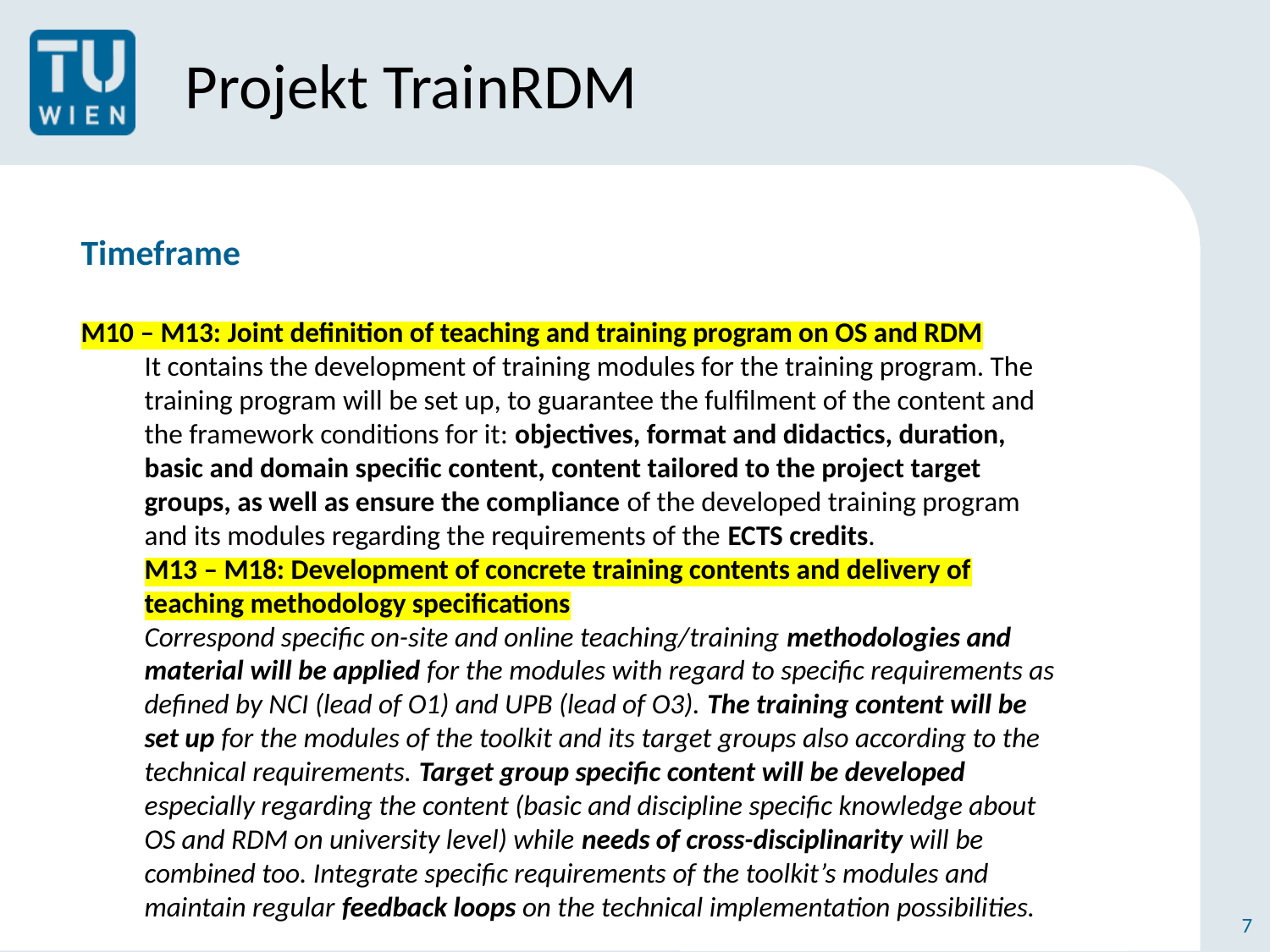

# Projekt TrainRDM
Timeframe

M10 – M13: Joint definition of teaching and training program on OS and RDM
It contains the development of training modules for the training program. The training program will be set up, to guarantee the fulfilment of the content and the framework conditions for it: objectives, format and didactics, duration, basic and domain specific content, content tailored to the project target groups, as well as ensure the compliance of the developed training program and its modules regarding the requirements of the ECTS credits.
M13 – M18: Development of concrete training contents and delivery of teaching methodology specifications
Correspond specific on-site and online teaching/training methodologies and material will be applied for the modules with regard to specific requirements as defined by NCI (lead of O1) and UPB (lead of O3). The training content will be set up for the modules of the toolkit and its target groups also according to the technical requirements. Target group specific content will be developed especially regarding the content (basic and discipline specific knowledge about OS and RDM on university level) while needs of cross-disciplinarity will be combined too. Integrate specific requirements of the toolkit’s modules and maintain regular feedback loops on the technical implementation possibilities.
7